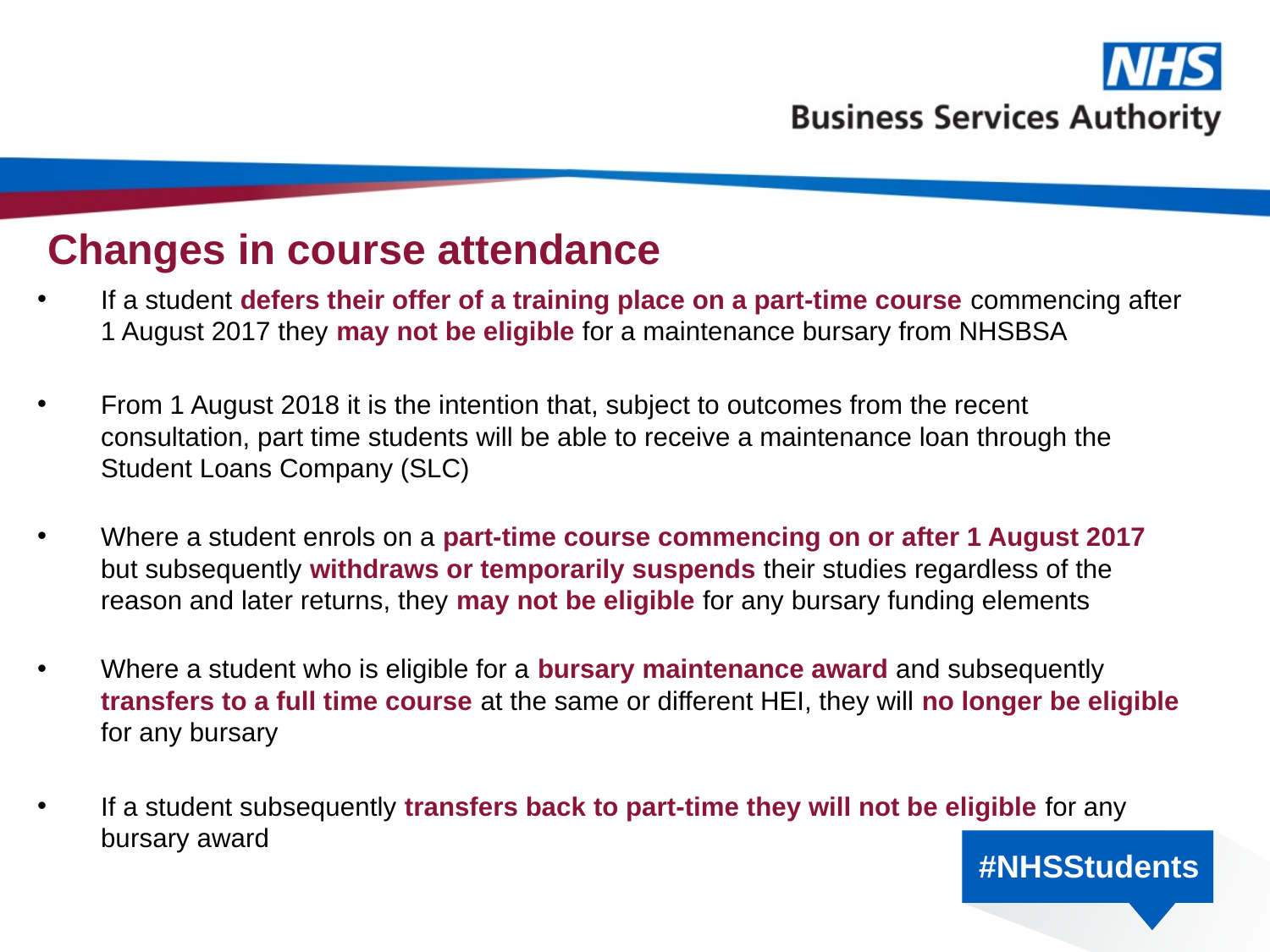

# Changes in course attendance
If a student defers their offer of a training place on a part-time course commencing after 1 August 2017 they may not be eligible for a maintenance bursary from NHSBSA

From 1 August 2018 it is the intention that, subject to outcomes from the recent consultation, part time students will be able to receive a maintenance loan through the Student Loans Company (SLC)
Where a student enrols on a part-time course commencing on or after 1 August 2017 but subsequently withdraws or temporarily suspends their studies regardless of the reason and later returns, they may not be eligible for any bursary funding elements
Where a student who is eligible for a bursary maintenance award and subsequently transfers to a full time course at the same or different HEI, they will no longer be eligible for any bursary

If a student subsequently transfers back to part-time they will not be eligible for any bursary award